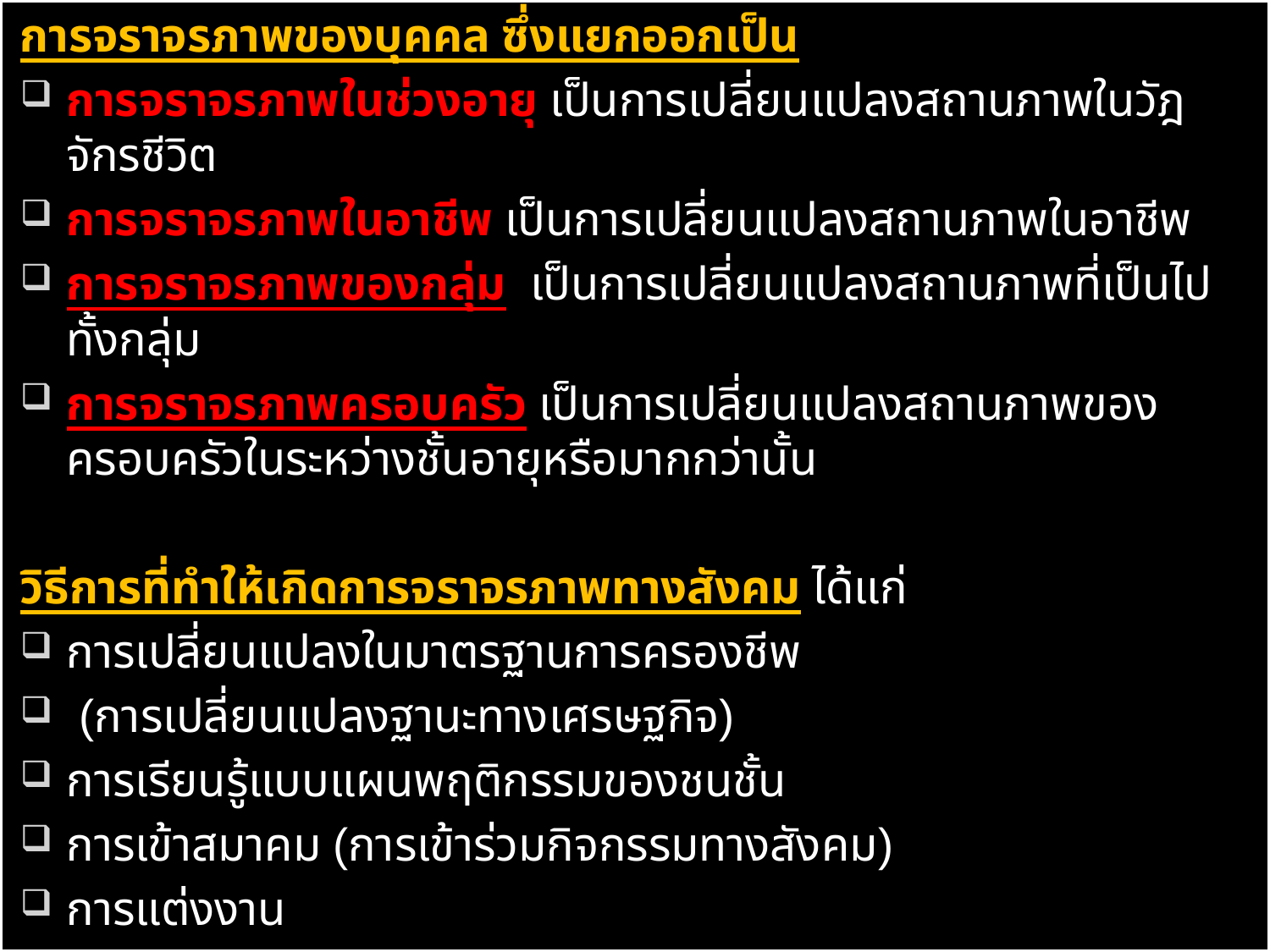

การจราจรภาพของบุคคล ซึ่งแยกออกเป็น
การจราจรภาพในช่วงอายุ เป็นการเปลี่ยนแปลงสถานภาพในวัฎจักรชีวิต
การจราจรภาพในอาชีพ เป็นการเปลี่ยนแปลงสถานภาพในอาชีพ
การจราจรภาพของกลุ่ม  เป็นการเปลี่ยนแปลงสถานภาพที่เป็นไปทั้งกลุ่ม
การจราจรภาพครอบครัว เป็นการเปลี่ยนแปลงสถานภาพของครอบครัวในระหว่างชั้นอายุหรือมากกว่านั้น

วิธีการที่ทำให้เกิดการจราจรภาพทางสังคม ได้แก่
การเปลี่ยนแปลงในมาตรฐานการครองชีพ
 (การเปลี่ยนแปลงฐานะทางเศรษฐกิจ)
การเรียนรู้แบบแผนพฤติกรรมของชนชั้น
การเข้าสมาคม (การเข้าร่วมกิจกรรมทางสังคม)
การแต่งงาน